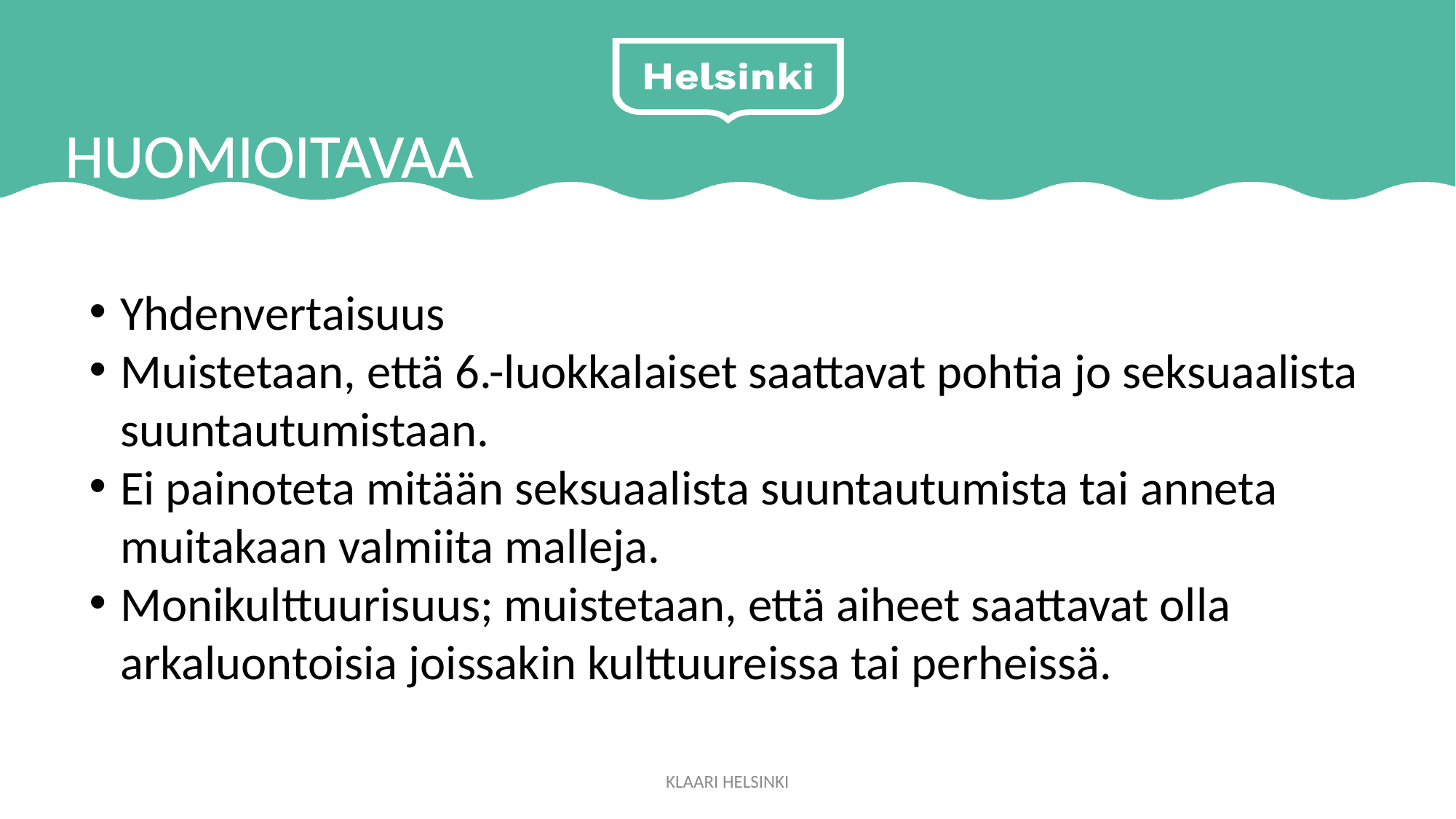

HUOMIOITAVAA
Yhdenvertaisuus
Muistetaan, että 6.-luokkalaiset saattavat pohtia jo seksuaalista suuntautumistaan.
Ei painoteta mitään seksuaalista suuntautumista tai anneta muitakaan valmiita malleja.
Monikulttuurisuus; muistetaan, että aiheet saattavat olla arkaluontoisia joissakin kulttuureissa tai perheissä.
KLAARI HELSINKI